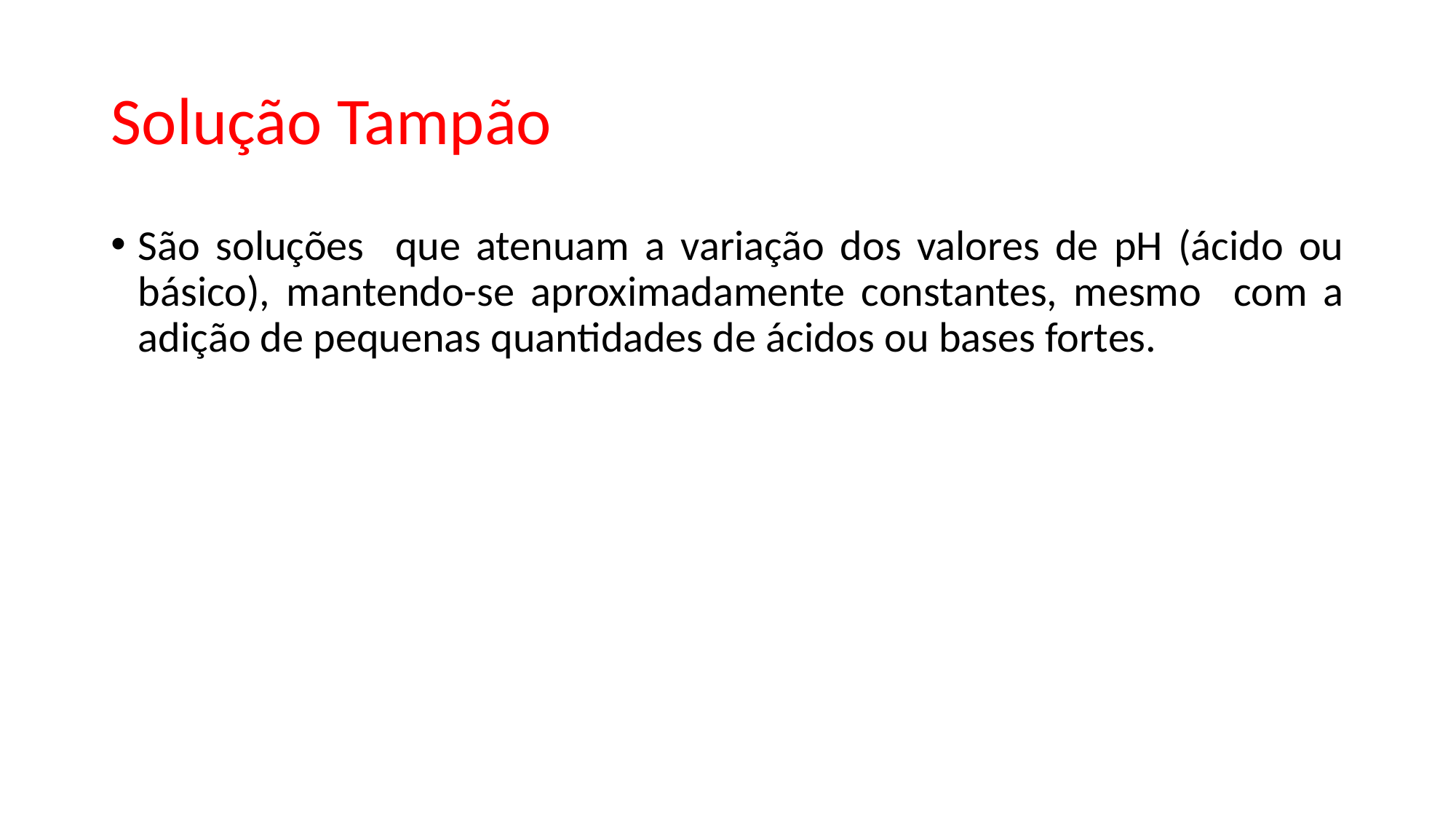

# Solução Tampão
São soluções  que atenuam a variação dos valores de pH (ácido ou básico), mantendo-se aproximadamente constantes, mesmo  com a adição de pequenas quantidades de ácidos ou bases fortes.